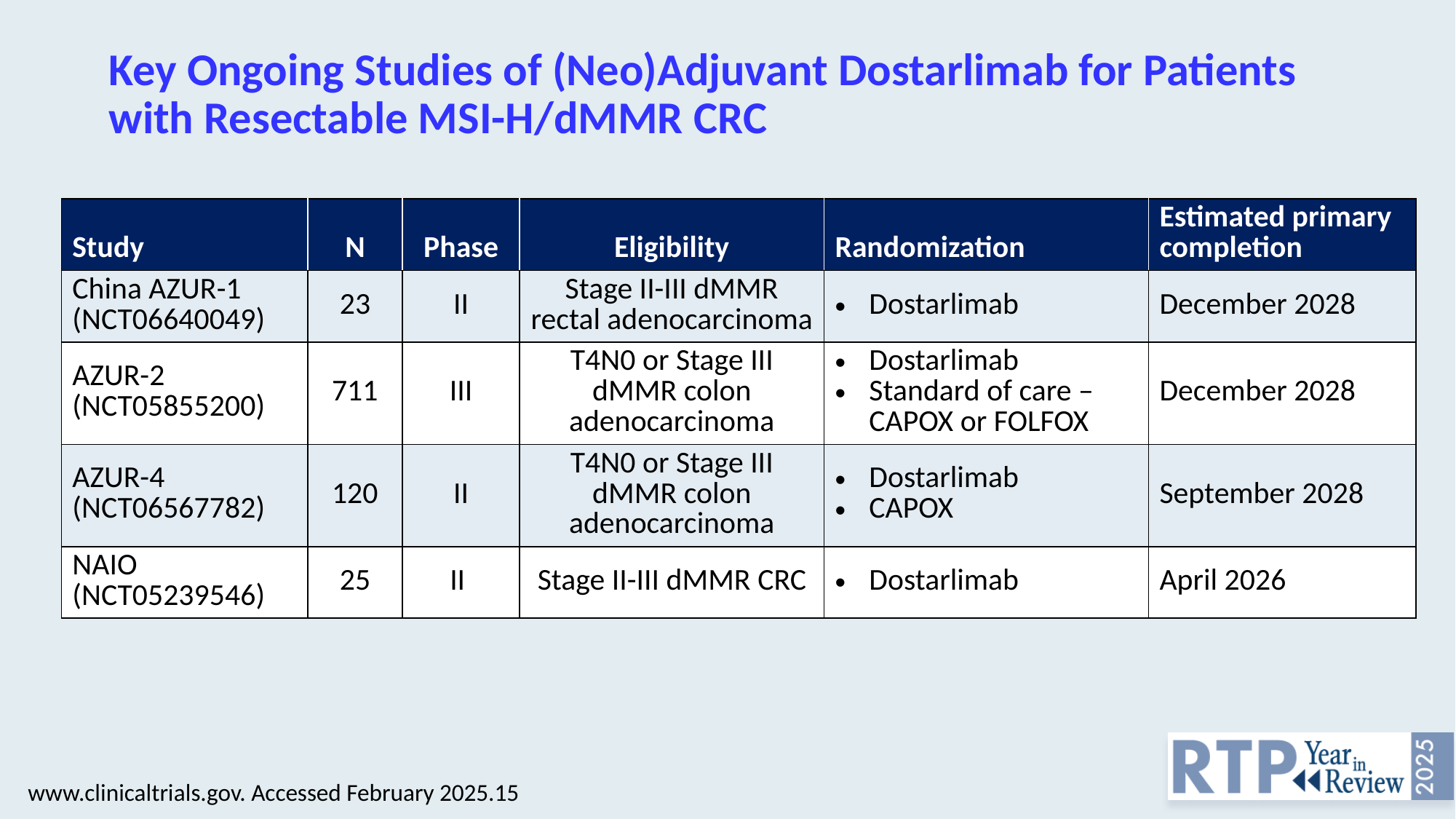

# Key Ongoing Studies of (Neo)Adjuvant Dostarlimab for Patients with Resectable MSI-H/dMMR CRC
| Study | N | Phase | Eligibility | Randomization | Estimated primary completion |
| --- | --- | --- | --- | --- | --- |
| China AZUR-1 (NCT06640049) | 23 | II | Stage II-III dMMR rectal adenocarcinoma | Dostarlimab | December 2028 |
| AZUR-2 (NCT05855200) | 711 | III | T4N0 or Stage III dMMR colon adenocarcinoma | Dostarlimab Standard of care – CAPOX or FOLFOX | December 2028 |
| AZUR-4 (NCT06567782) | 120 | II | T4N0 or Stage III dMMR colon adenocarcinoma | Dostarlimab CAPOX | September 2028 |
| NAIO (NCT05239546) | 25 | II | Stage II-III dMMR CRC | Dostarlimab | April 2026 |
www.clinicaltrials.gov. Accessed February 2025.15